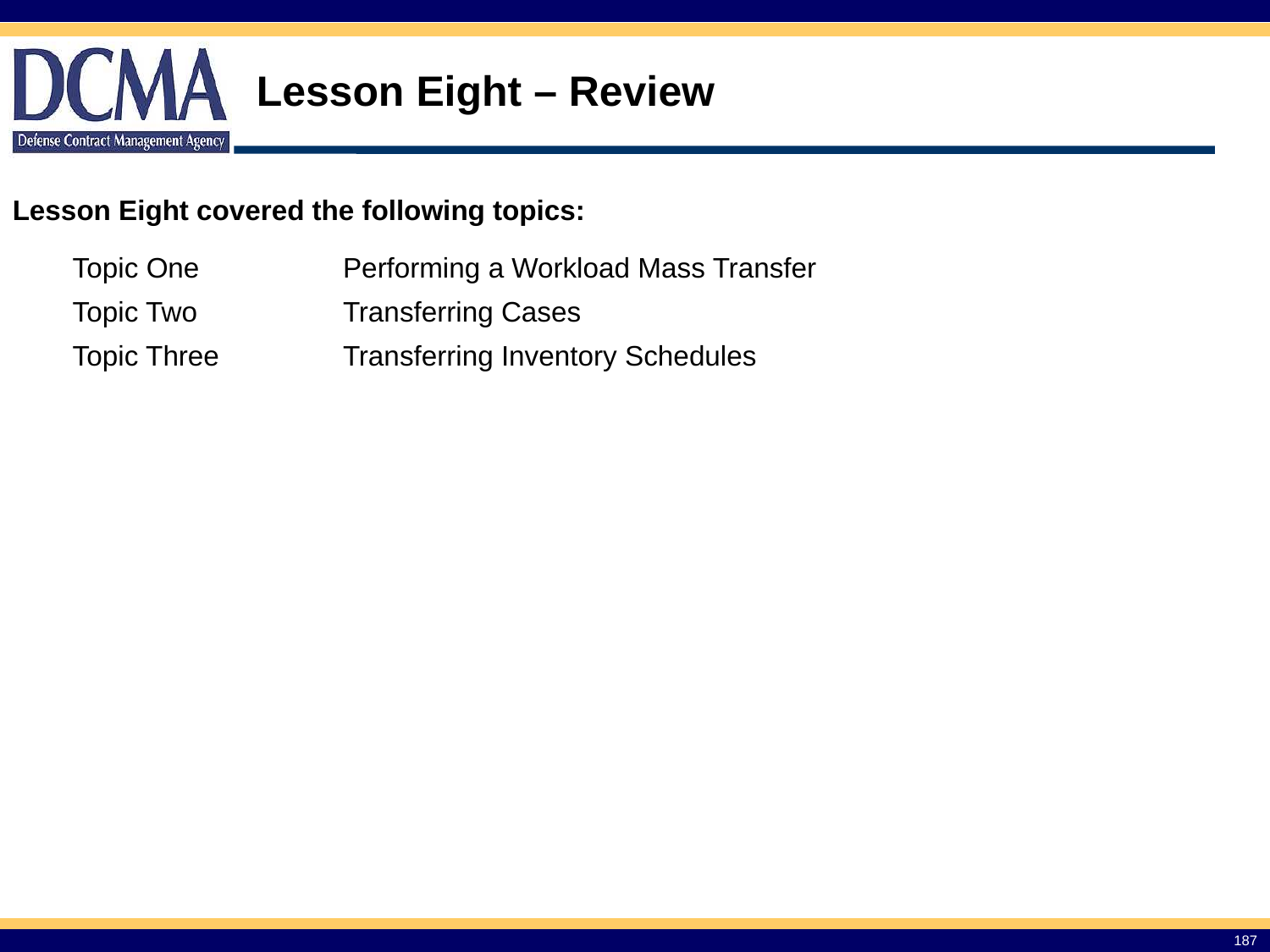

Lesson Eight – Review
Lesson Eight covered the following topics:
| Topic One | Performing a Workload Mass Transfer |
| --- | --- |
| Topic Two | Transferring Cases |
| Topic Three | Transferring Inventory Schedules |
187